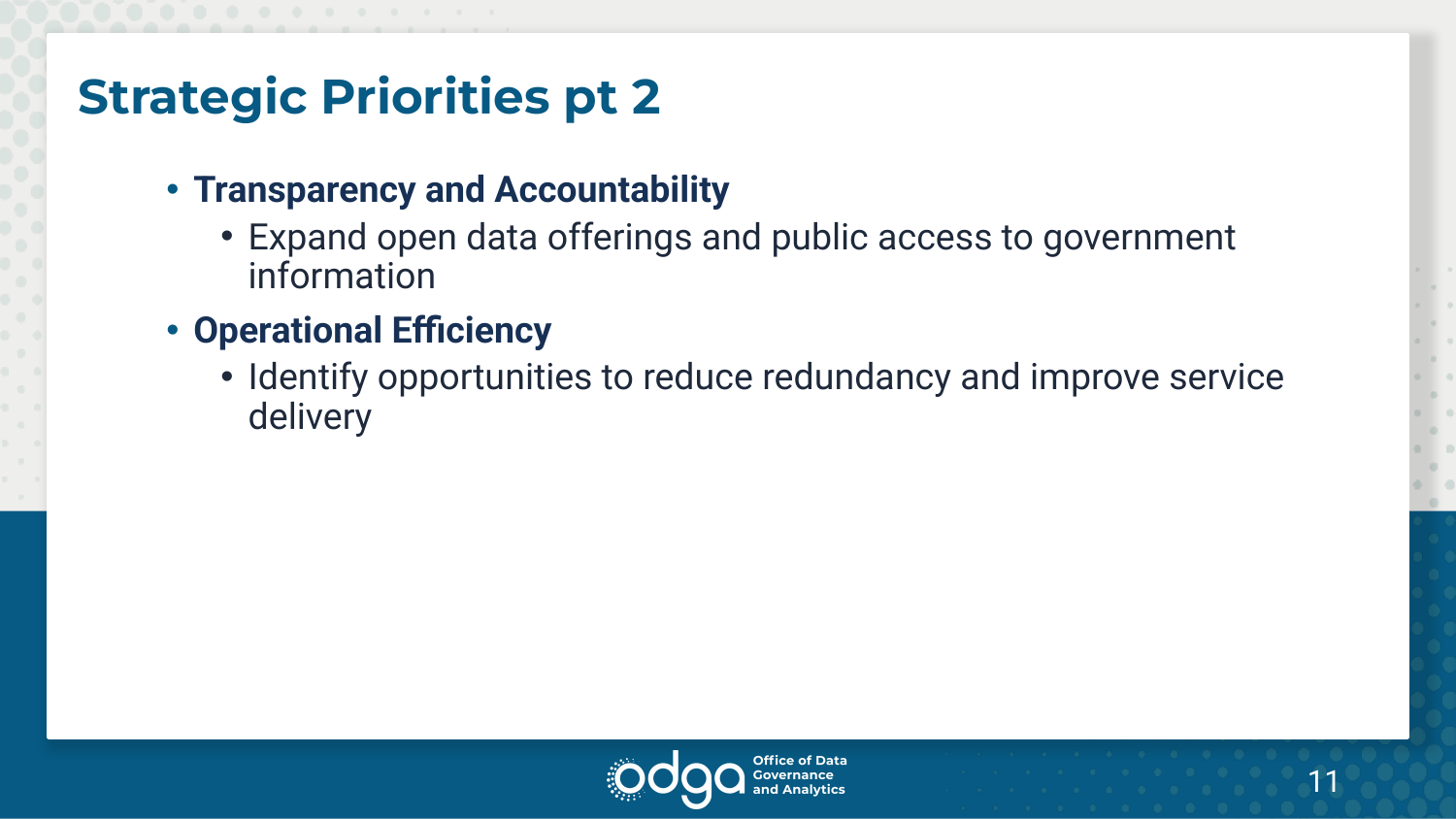

# Strategic Priorities pt 2
Transparency and Accountability
Expand open data offerings and public access to government information
Operational Efficiency
Identify opportunities to reduce redundancy and improve service delivery

11